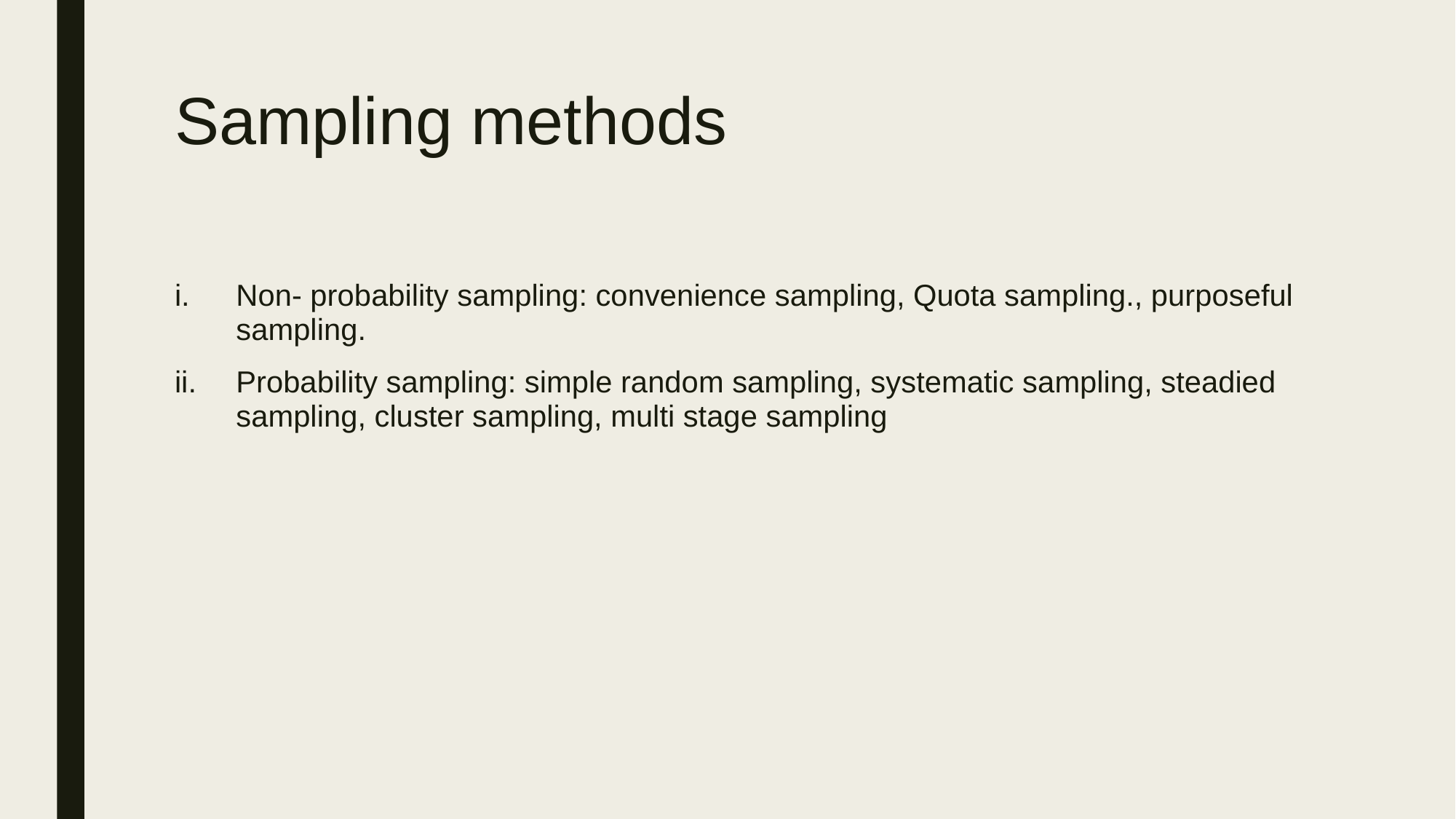

# Sampling methods
Non- probability sampling: convenience sampling, Quota sampling., purposeful sampling.
Probability sampling: simple random sampling, systematic sampling, steadied sampling, cluster sampling, multi stage sampling